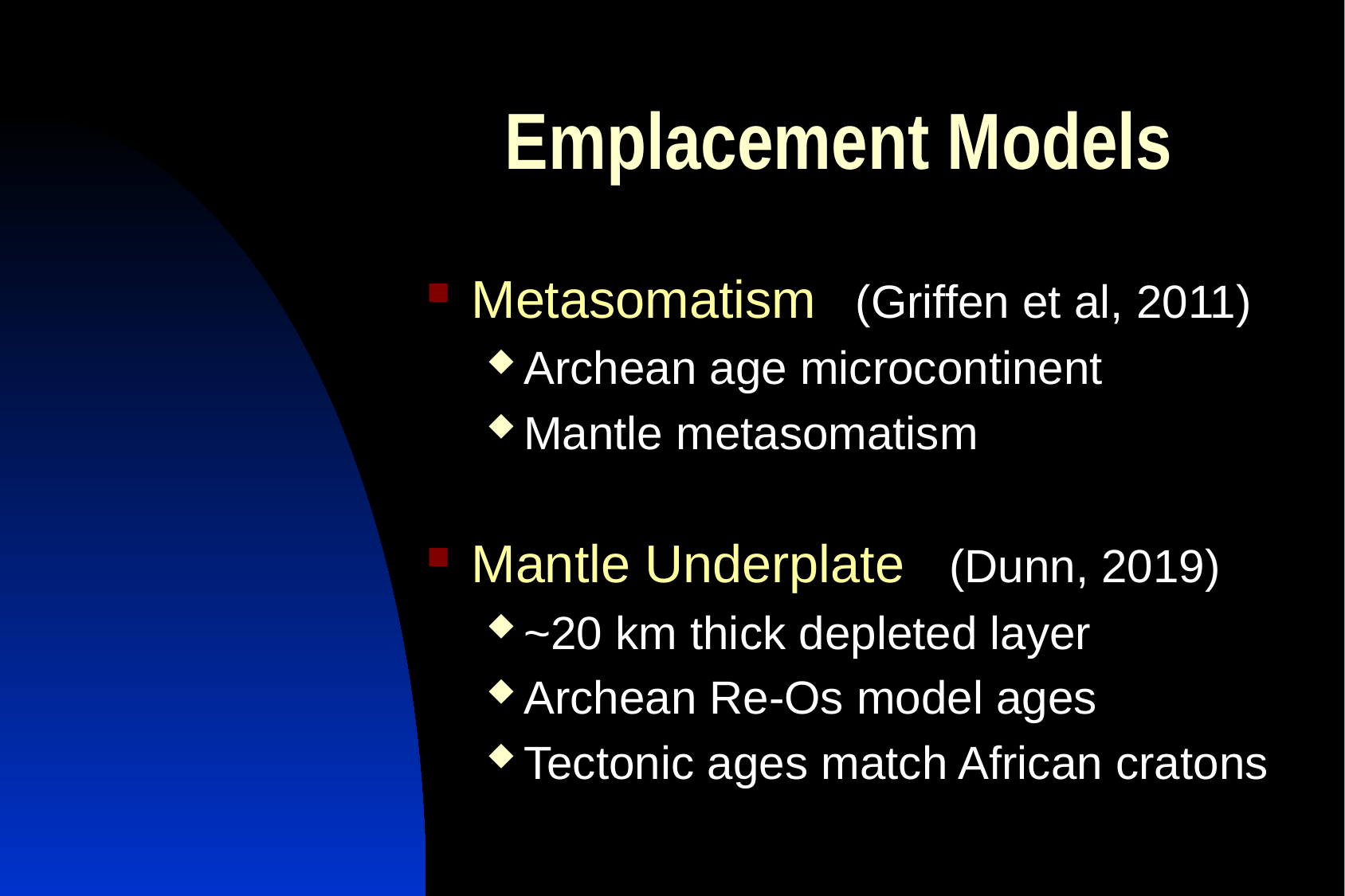

# Emplacement Models
Metasomatism   (Griffen et al, 2011)
Archean age microcontinent
Mantle metasomatism

Mantle Underplate   (Dunn, 2019)
~20 km thick depleted layer
Archean Re-Os model ages
Tectonic ages match African cratons